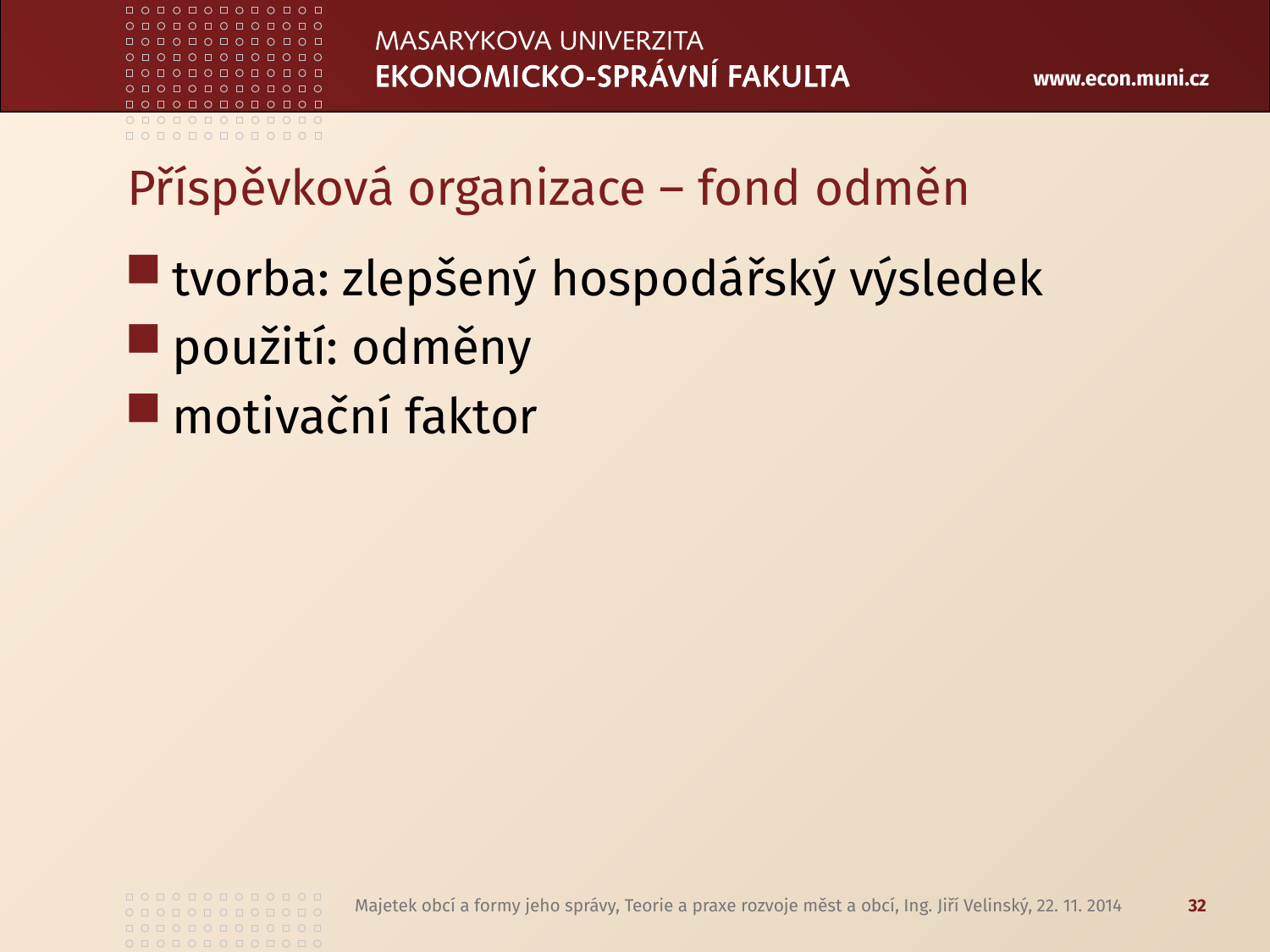

# Příspěvková organizace – fond odměn
tvorba: zlepšený hospodářský výsledek
použití: odměny
motivační faktor
Majetek obcí a formy jeho správy, Teorie a praxe rozvoje měst a obcí, Ing. Jiří Velinský, 22. 11. 2014
32